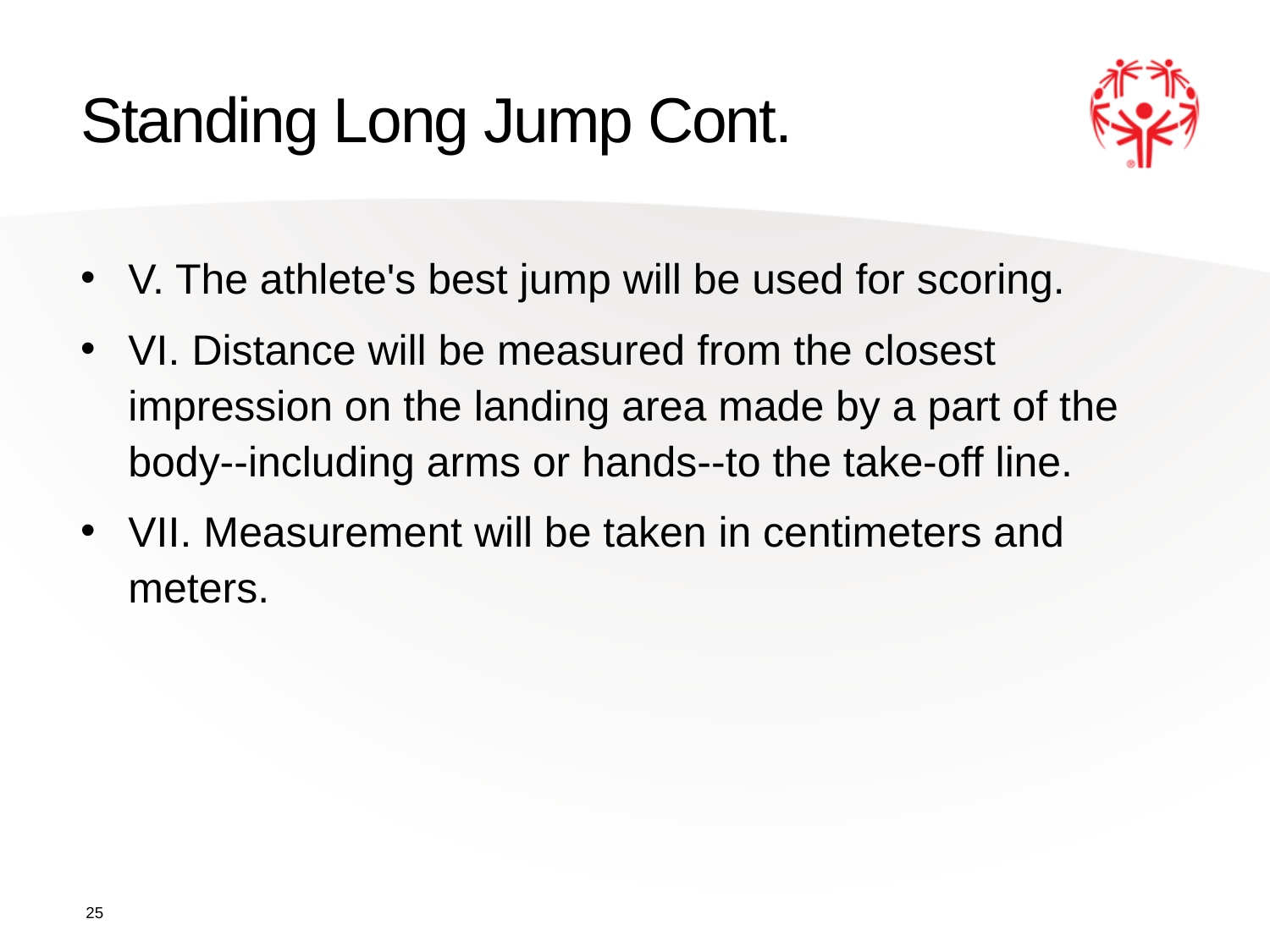

# Standing Long Jump Cont.
V. The athlete's best jump will be used for scoring.
VI. Distance will be measured from the closest impression on the landing area made by a part of the body--including arms or hands--to the take-off line.
VII. Measurement will be taken in centimeters and meters.

25